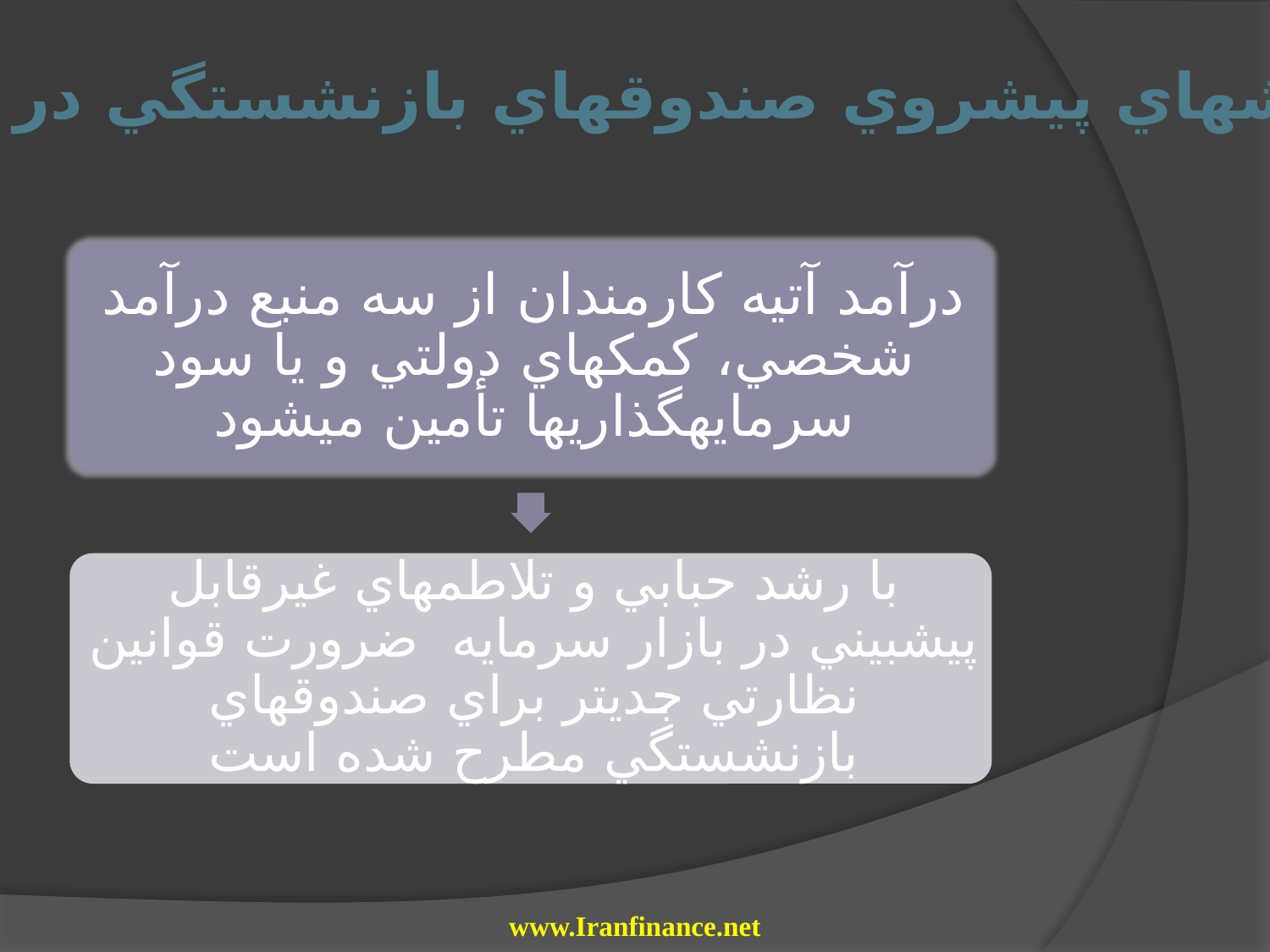

چالش‏هاي پيش‏روي صندوق‏هاي بازنشستگي در دنیا
درآمد آتيه كارمندان از سه منبع درآمد شخصي، كمك‏هاي دولتي و يا سود سرمايه‏گذاري‏ها تأمين مي‏شود
با رشد حبابي و تلاطم‏هاي غيرقابل پيش‏بيني در بازار سرمايه  ضرورت قوانين نظارتي جدي‏تر براي صندوق‏هاي بازنشستگي مطرح شده است
www.Iranfinance.net